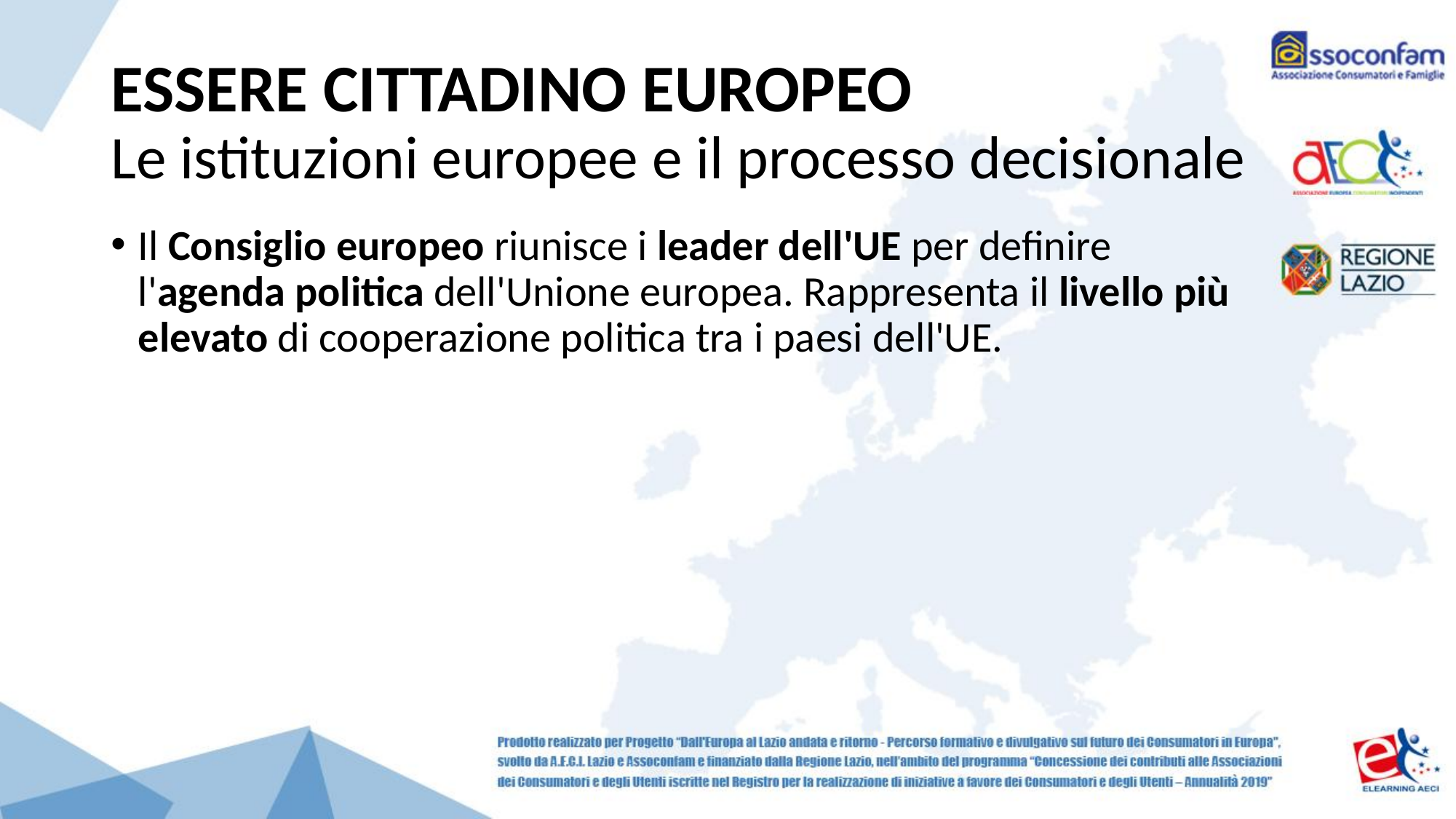

# ESSERE CITTADINO EUROPEO Le istituzioni europee e il processo decisionale
Il Consiglio europeo riunisce i leader dell'UE per definire l'agenda politica dell'Unione europea. Rappresenta il livello più elevato di cooperazione politica tra i paesi dell'UE.